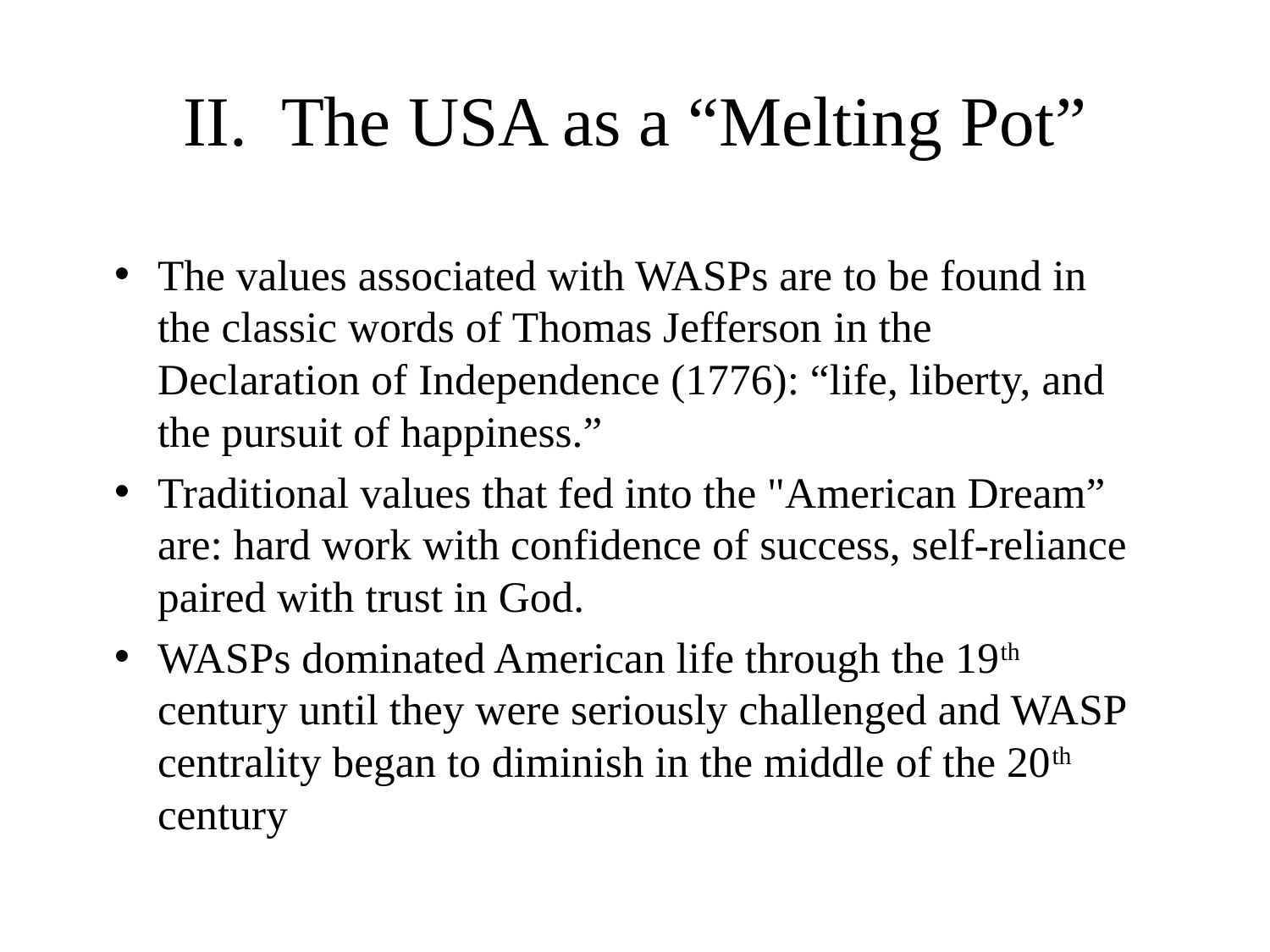

# II.  The USA as a “Melting Pot”
The values associated with WASPs are to be found in the classic words of Thomas Jefferson in the Declaration of Independence (1776): “life, liberty, and the pursuit of happiness.”
Traditional values that fed into the "American Dream” are: hard work with confidence of success, self-reliance paired with trust in God.
WASPs dominated American life through the 19th century until they were seriously challenged and WASP centrality began to diminish in the middle of the 20th century